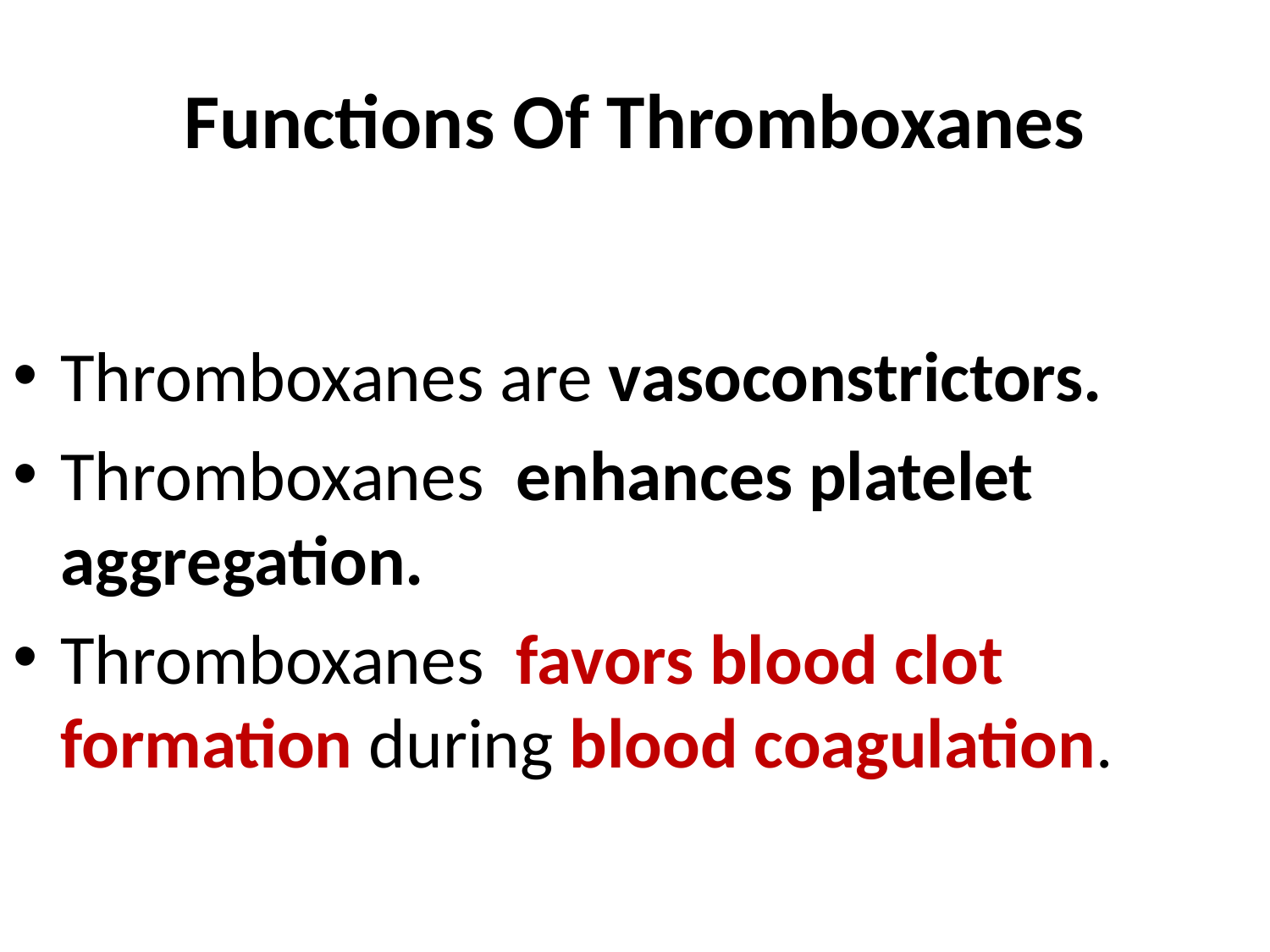

# Functions Of Thromboxanes

Thromboxanes are vasoconstrictors.
Thromboxanes  enhances platelet aggregation.
Thromboxanes  favors blood clot formation during blood coagulation.